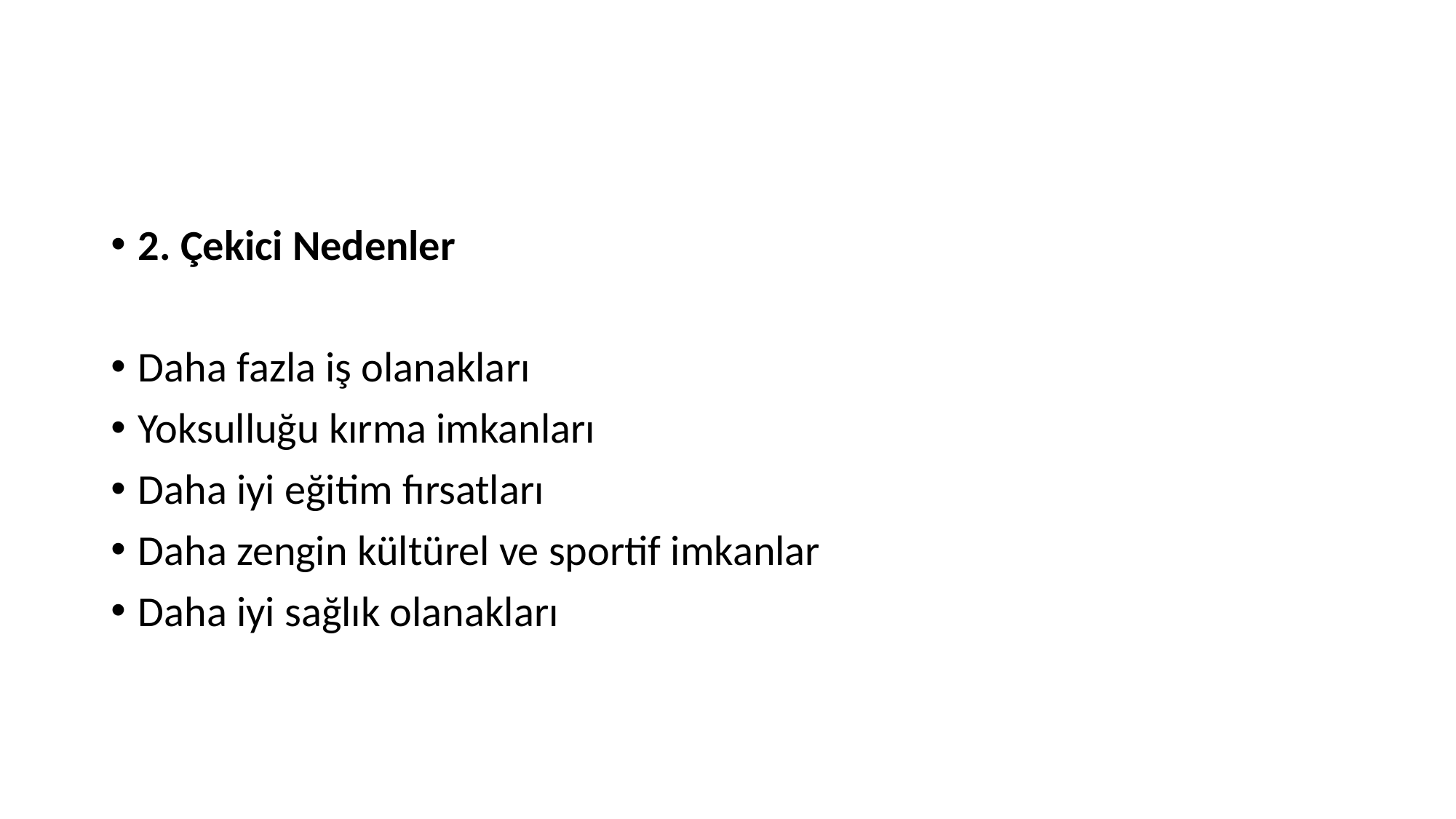

#
2. Çekici Nedenler

Daha fazla iş olanakları
Yoksulluğu kırma imkanları
Daha iyi eğitim fırsatları
Daha zengin kültürel ve sportif imkanlar
Daha iyi sağlık olanakları